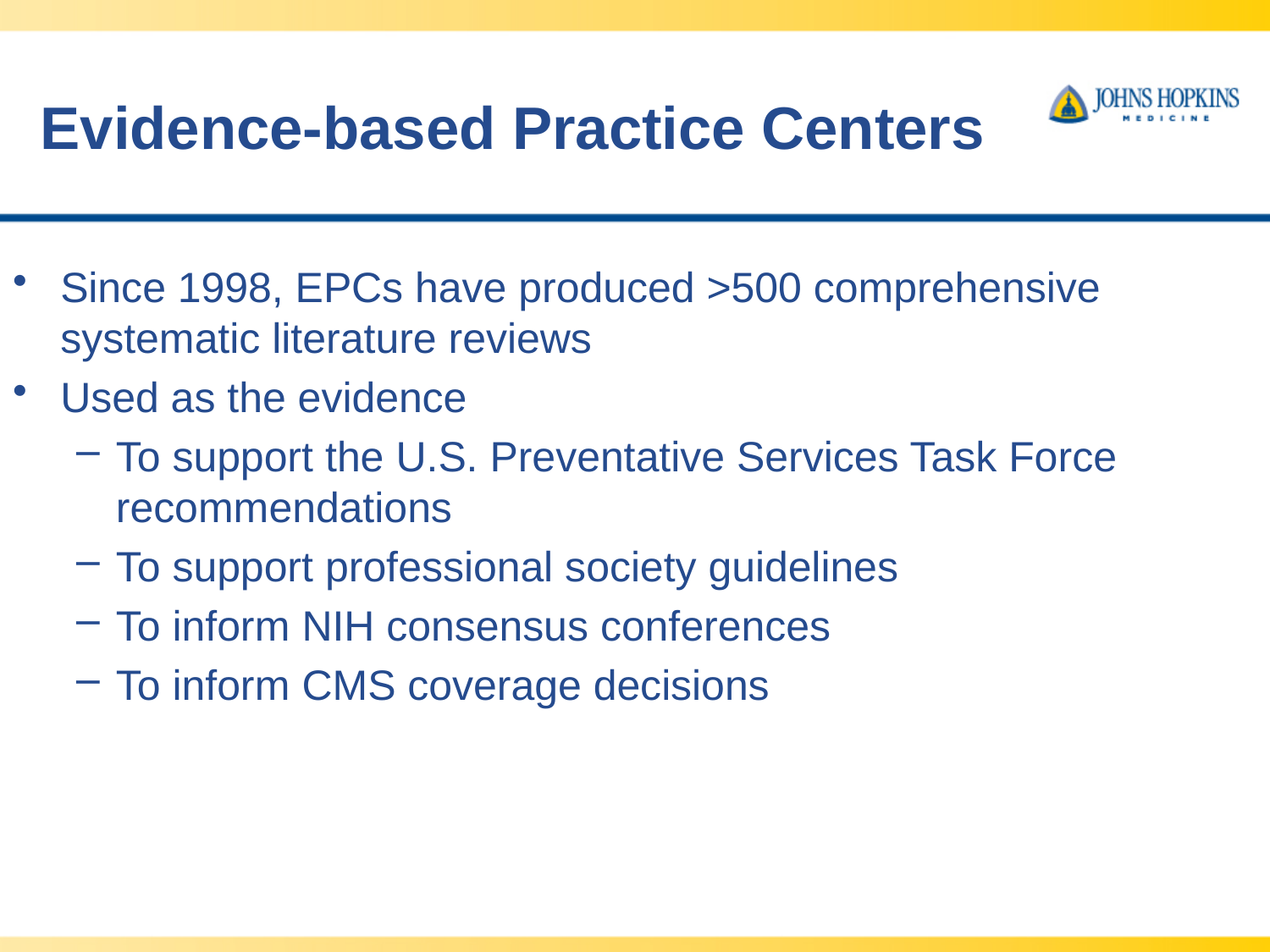

# Evidence-based Practice Centers
Since 1998, EPCs have produced >500 comprehensive systematic literature reviews
Used as the evidence
To support the U.S. Preventative Services Task Force recommendations
To support professional society guidelines
To inform NIH consensus conferences
To inform CMS coverage decisions